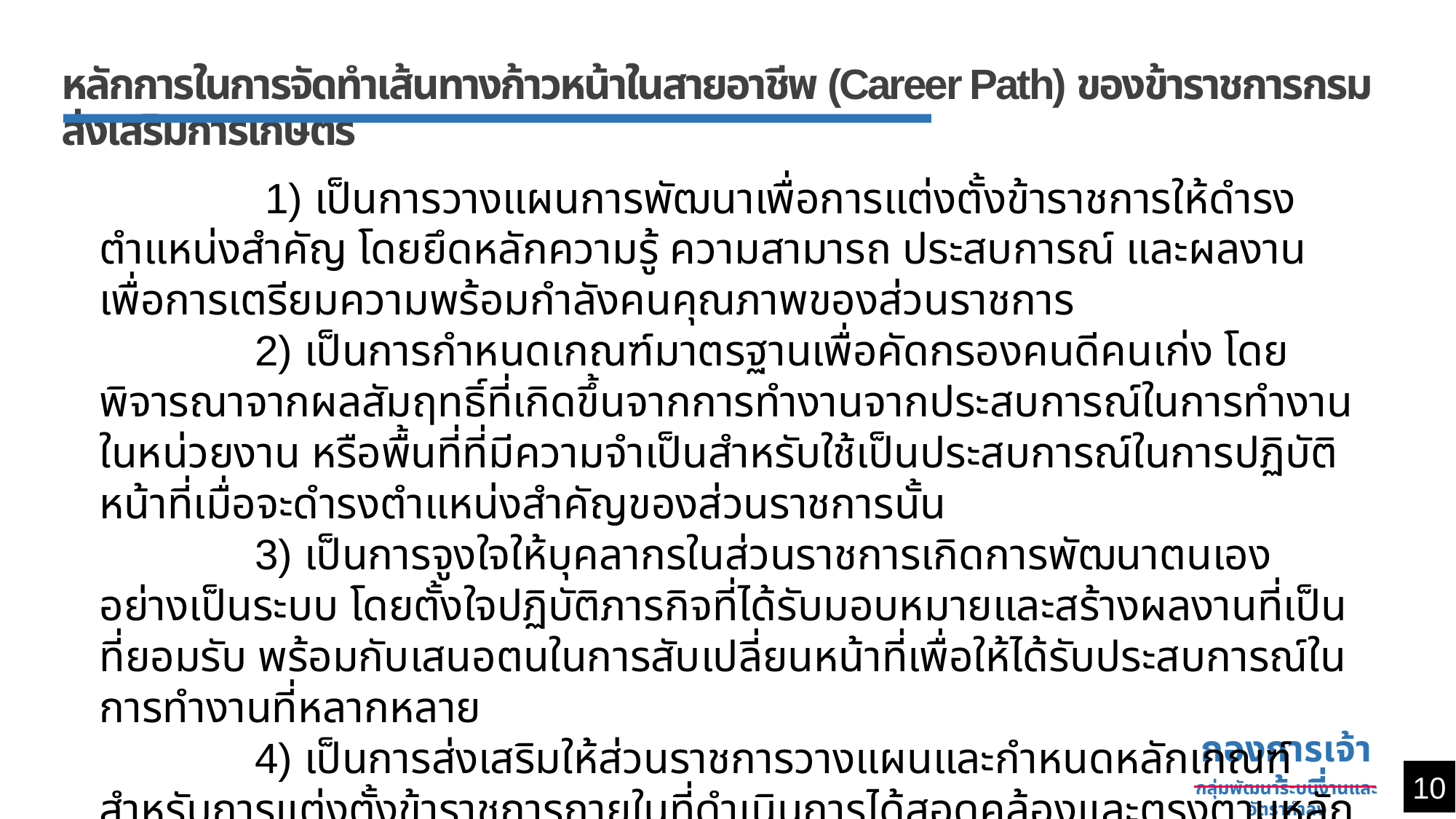

หลักการในการจัดทำเส้นทางก้าวหน้าในสายอาชีพ (Career Path) ของข้าราชการกรมส่งเสริมการเกษตร

              1) เป็นการวางแผนการพัฒนาเพื่อการแต่งตั้งข้าราชการให้ดำรงตำแหน่งสำคัญ โดยยึดหลักความรู้ ความสามารถ ประสบการณ์ และผลงาน เพื่อการเตรียมความพร้อมกำลังคนคุณภาพของส่วนราชการ
              2) เป็นการกำหนดเกณฑ์มาตรฐานเพื่อคัดกรองคนดีคนเก่ง โดยพิจารณาจากผลสัมฤทธิ์ที่เกิดขึ้นจากการทำงานจากประสบการณ์ในการทำงานในหน่วยงาน หรือพื้นที่ที่มีความจำเป็นสำหรับใช้เป็นประสบการณ์ในการปฏิบัติหน้าที่เมื่อจะดำรงตำแหน่งสำคัญของส่วนราชการนั้น
              3) เป็นการจูงใจให้บุคลากรในส่วนราชการเกิดการพัฒนาตนเองอย่างเป็นระบบ โดยตั้งใจปฏิบัติภารกิจที่ได้รับมอบหมายและสร้างผลงานที่เป็นที่ยอมรับ พร้อมกับเสนอตนในการสับเปลี่ยนหน้าที่เพื่อให้ได้รับประสบการณ์ในการทำงานที่หลากหลาย
              4) เป็นการส่งเสริมให้ส่วนราชการวางแผนและกำหนดหลักเกณฑ์สำหรับการแต่งตั้งข้าราชการภายในที่ดำเนินการได้สอดคล้องและตรงตามหลักเกณฑ์และวิธีการแต่งตั้งข้าราชการที่ ก.พ.กำหนด
กองการเจ้าหน้าที่

กลุ่มพัฒนาระบบงานและอัตรากำลัง
4
4
10